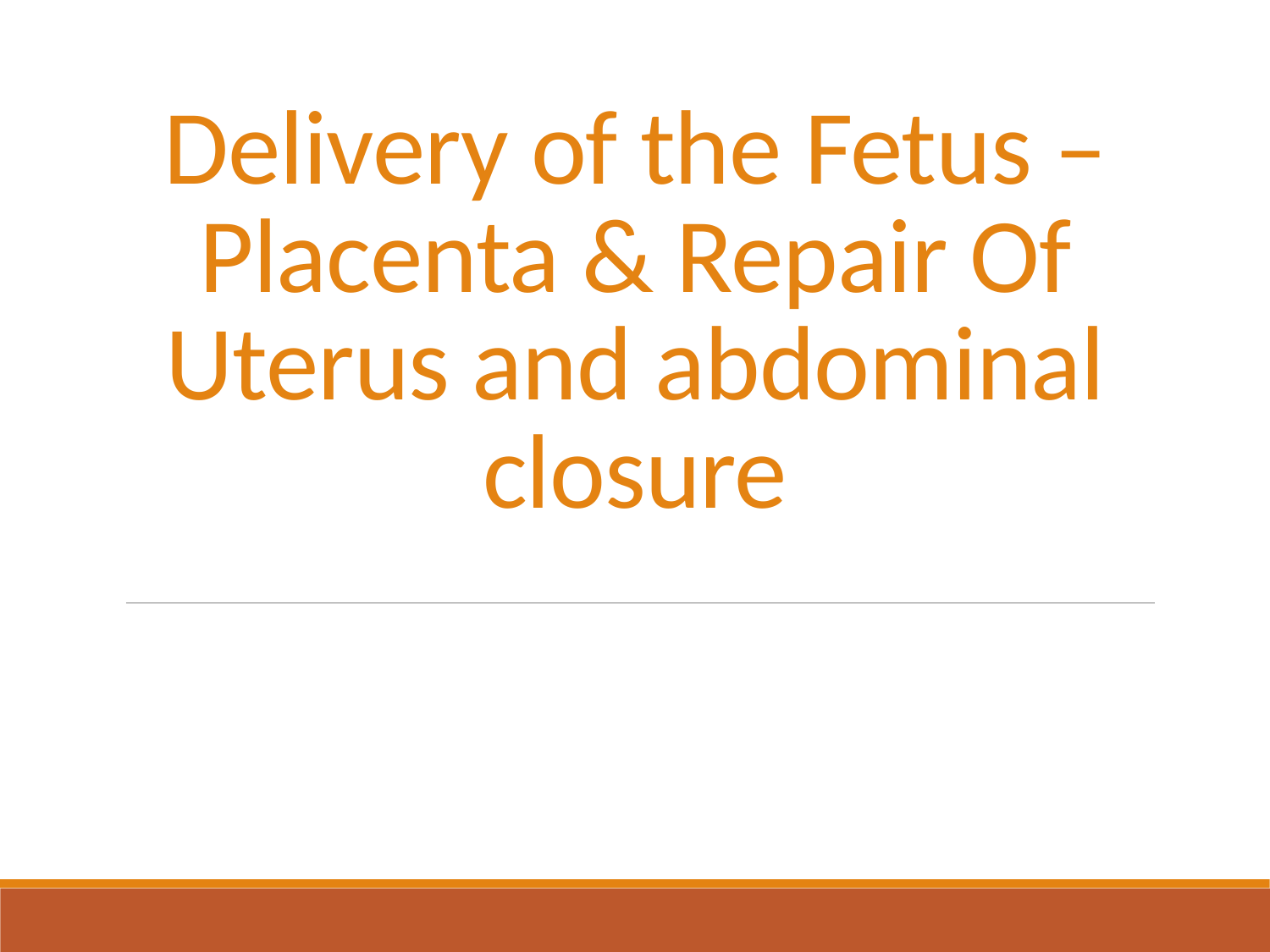

# Delivery of the Fetus – Placenta & Repair Of Uterus and abdominal closure